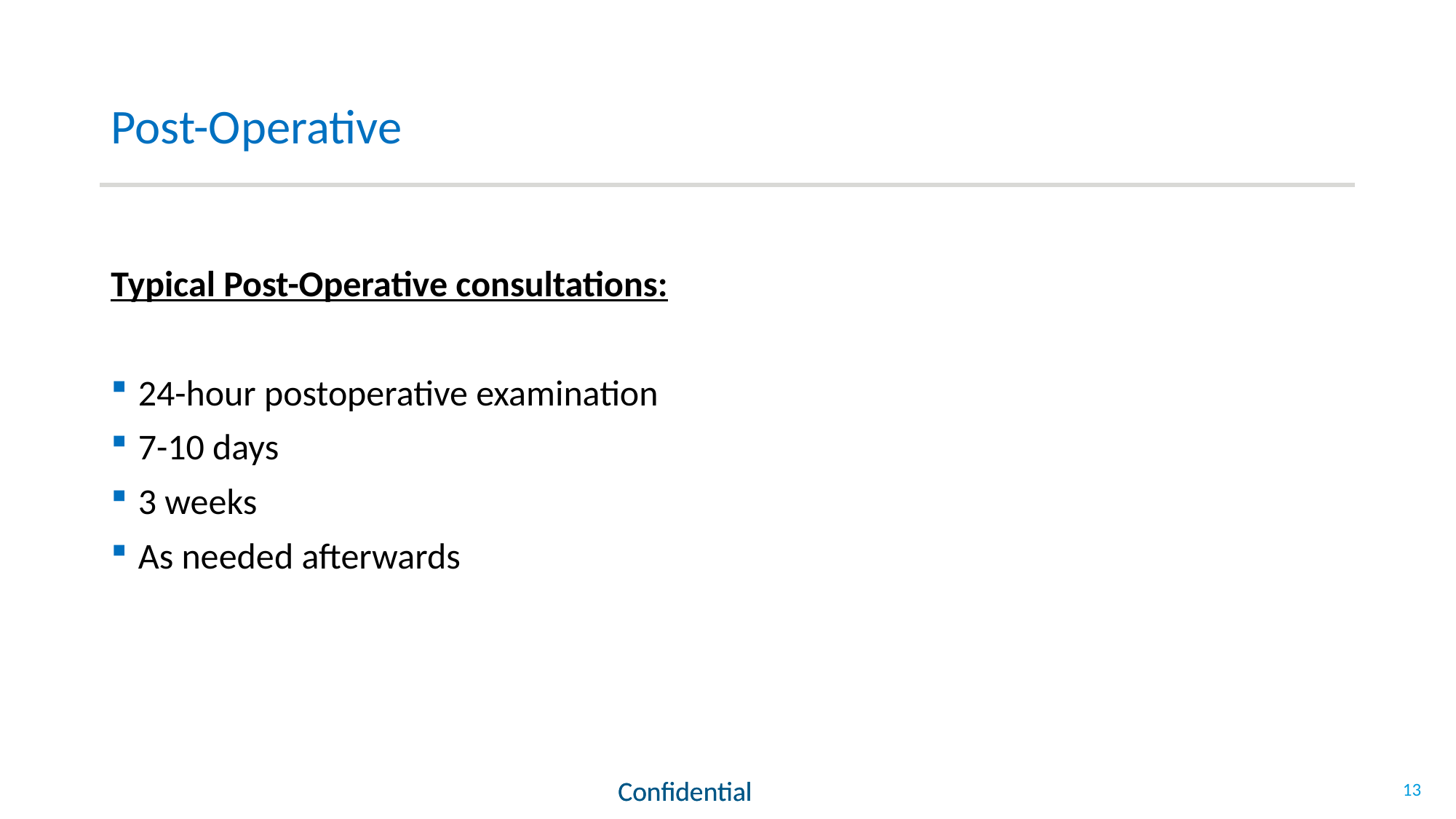

# Post-Operative
Typical Post-Operative consultations:

24-hour postoperative examination
7-10 days
3 weeks
As needed afterwards

13